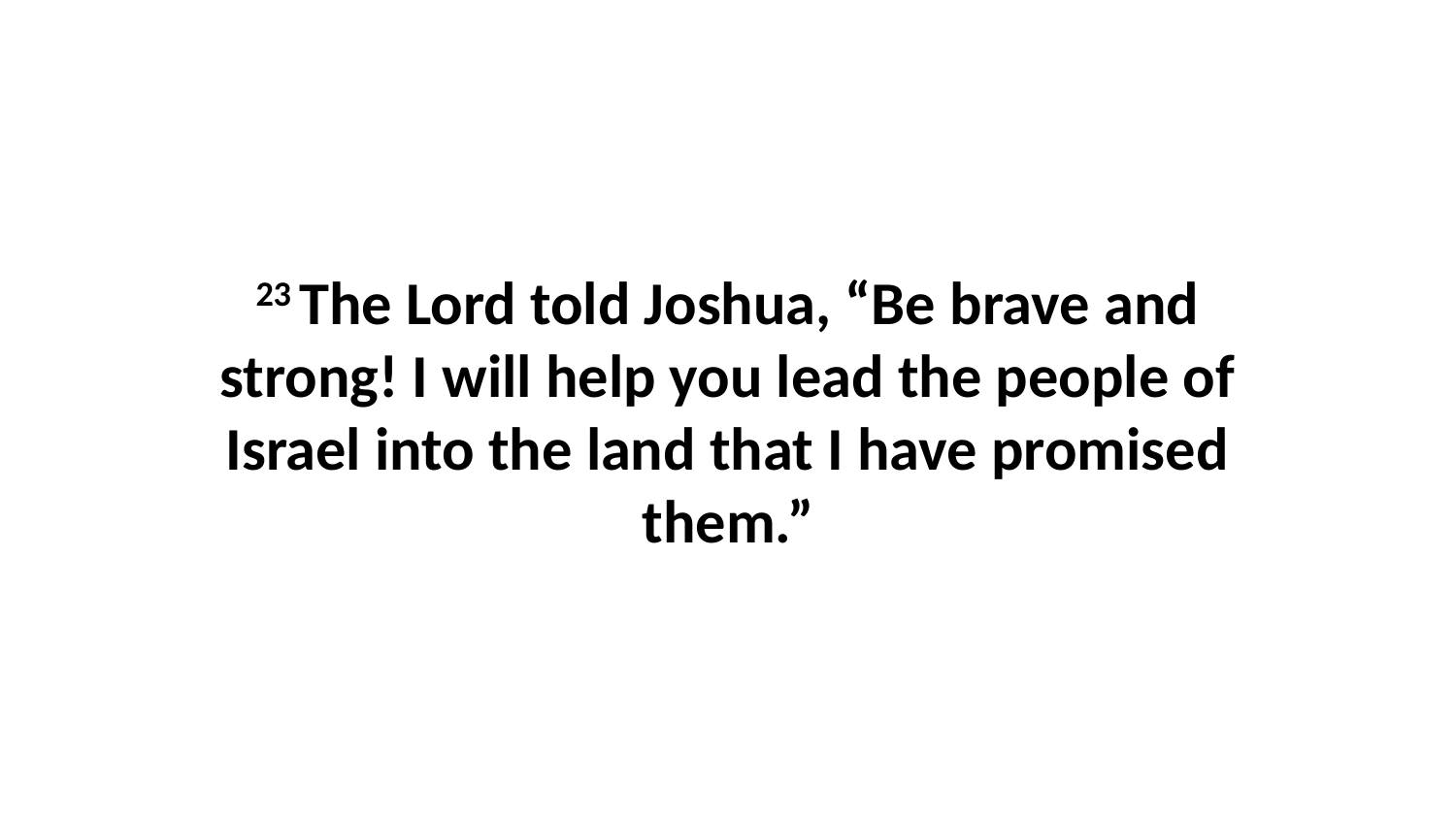

23 The Lord told Joshua, “Be brave and strong! I will help you lead the people of Israel into the land that I have promised them.”